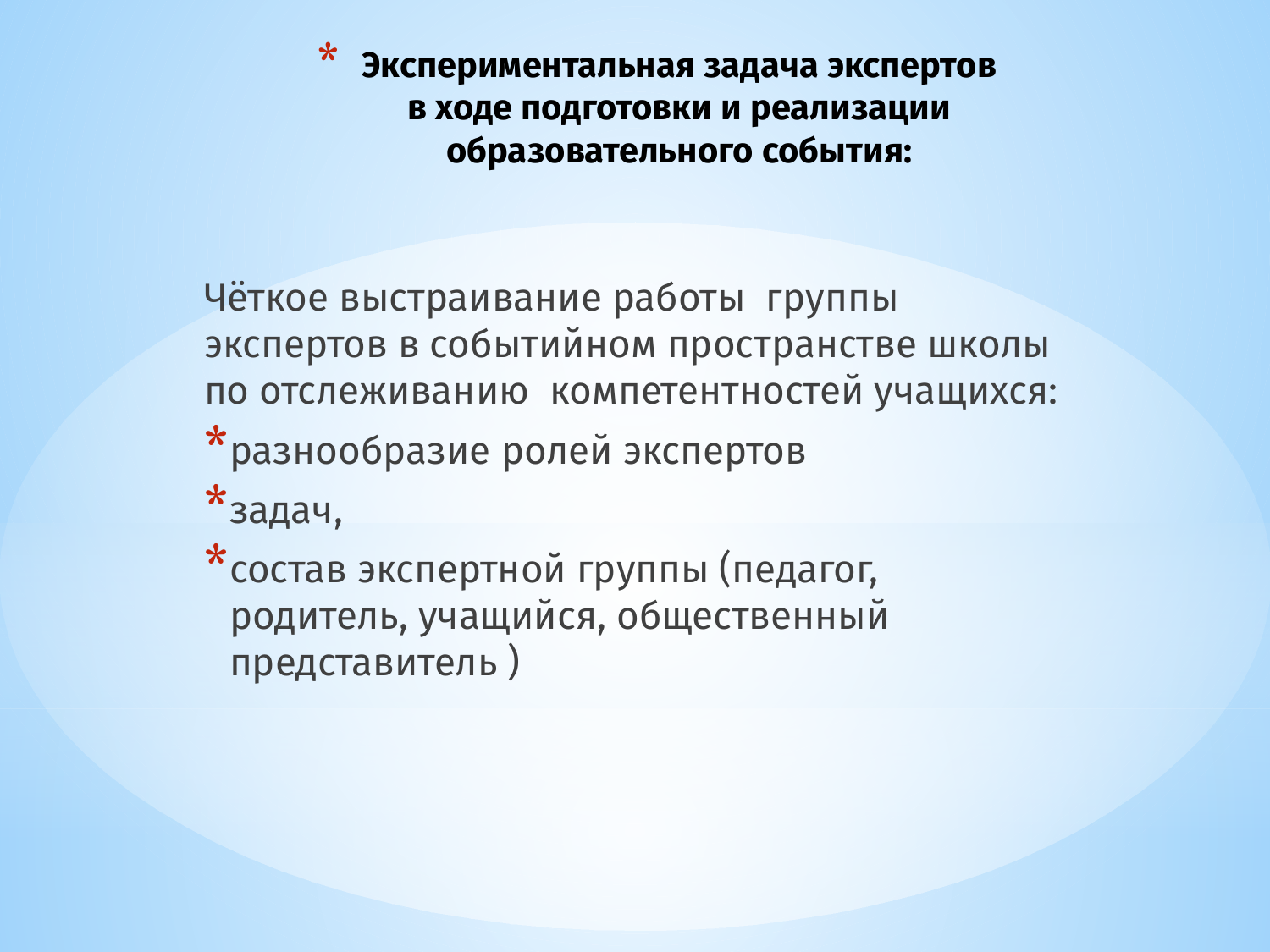

# Экспериментальная задача экспертов в ходе подготовки и реализации образовательного события:
Чёткое выстраивание работы  группы экспертов в событийном пространстве школы по отслеживанию  компетентностей учащихся:
разнообразие ролей экспертов
задач,
состав экспертной группы (педагог, родитель, учащийся, общественный представитель )